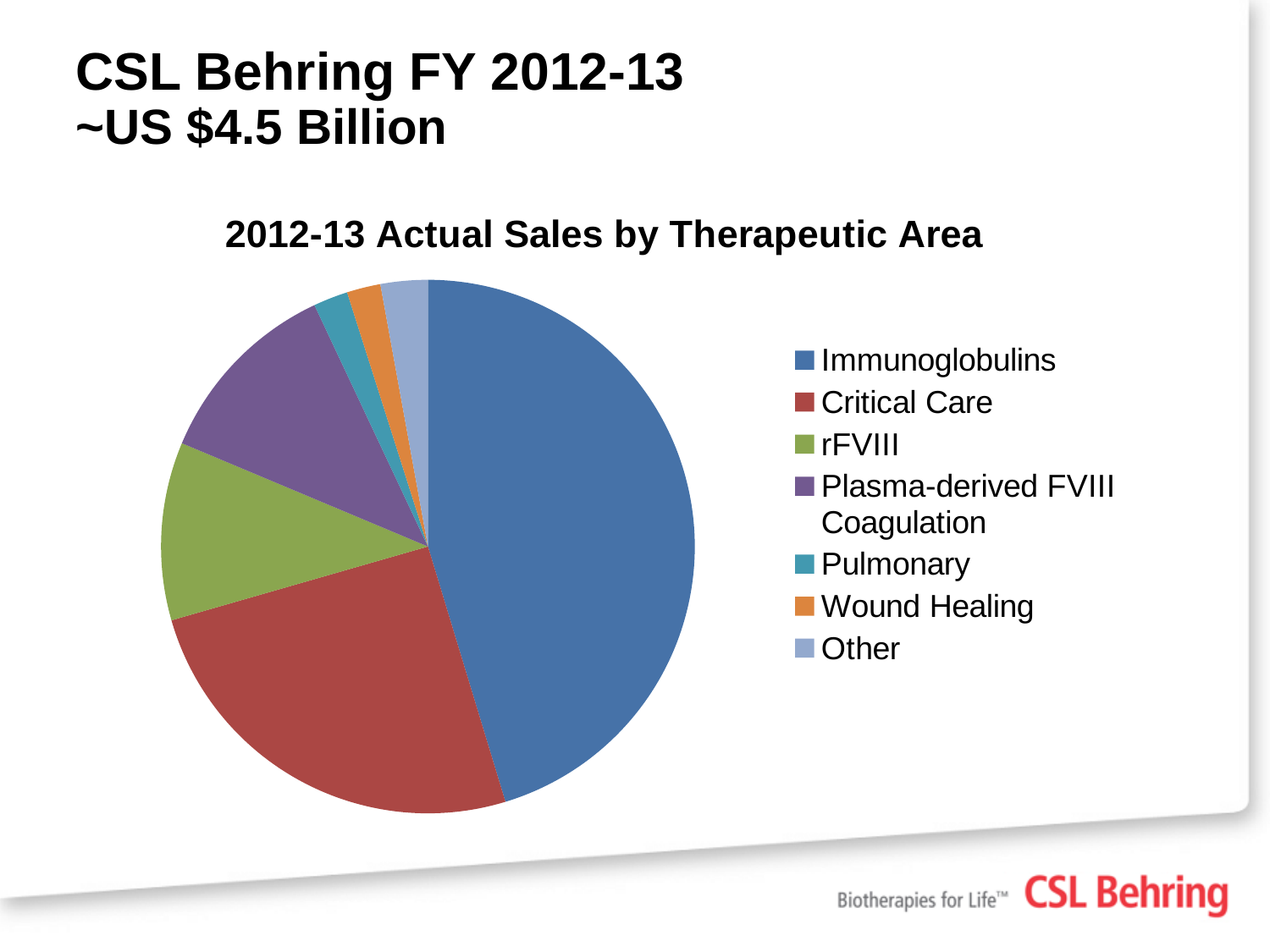

# CSL Behring FY 2012-13 ~US $4.5 Billion

### Chart:

| Category | 2012-13 Actual Sales by Therapeutic Area |
|---|---|
| Immunoglobulins | 2034110.0 |
| Critical Care | 1132700.0 |
| rFVIII | 484634.0 |
| Plasma-derived FVIII Coagulation | 524270.0 |
| Pulmonary | 93898.0 |
| Wound Healing | 91723.0 |
| Other | 128170.0 |